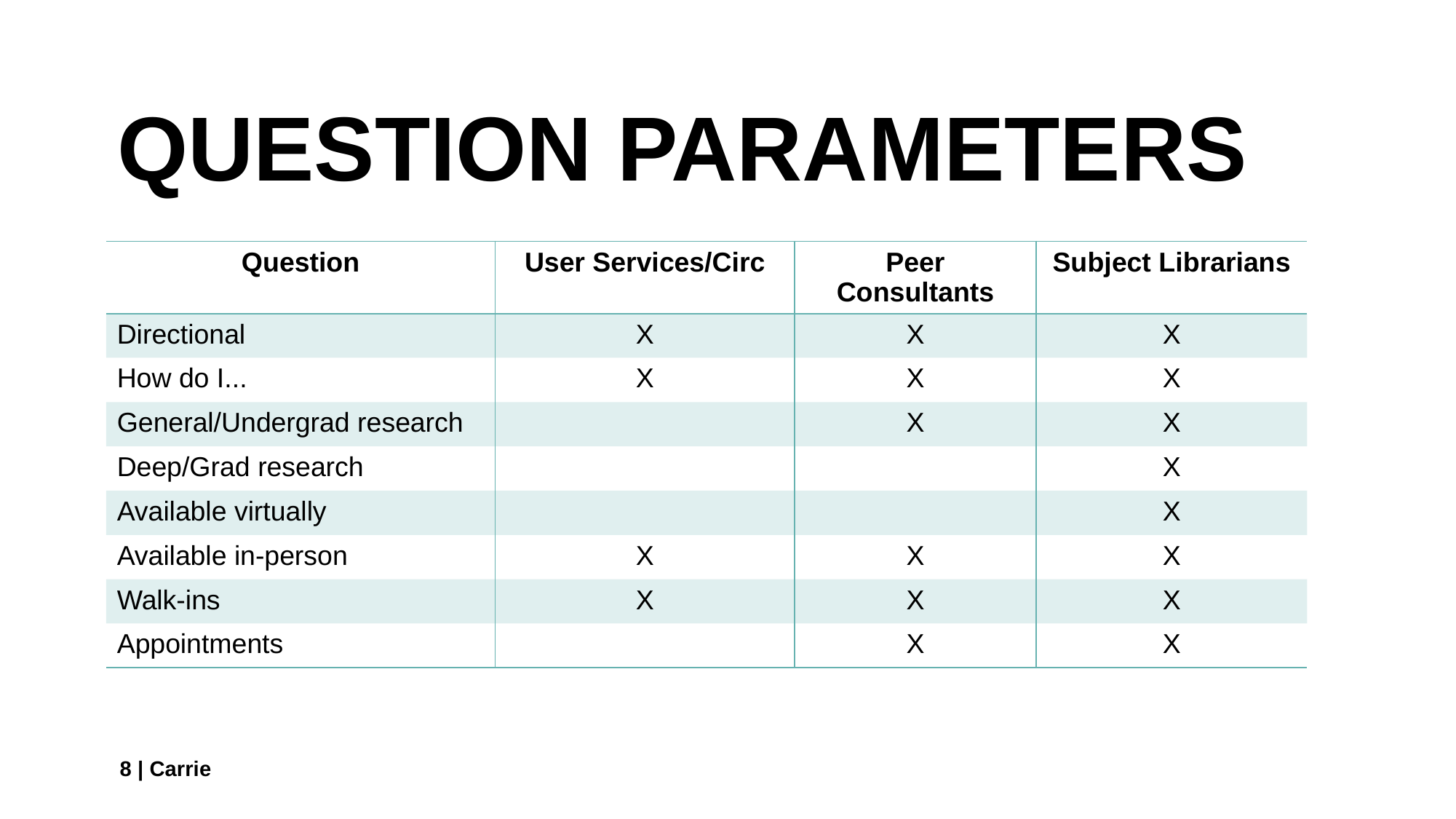

# Question parameters
| Question | User Services/Circ | Peer Consultants | Subject Librarians |
| --- | --- | --- | --- |
| Directional | X | X | X |
| How do I... | X | X | X |
| General/Undergrad research |  | X | X |
| Deep/Grad research |  |  | X |
| Available virtually |  |  | X |
| Available in-person | X | X | X |
| Walk-ins | X | X | X |
| Appointments |  | X | X |
8 | Carrie